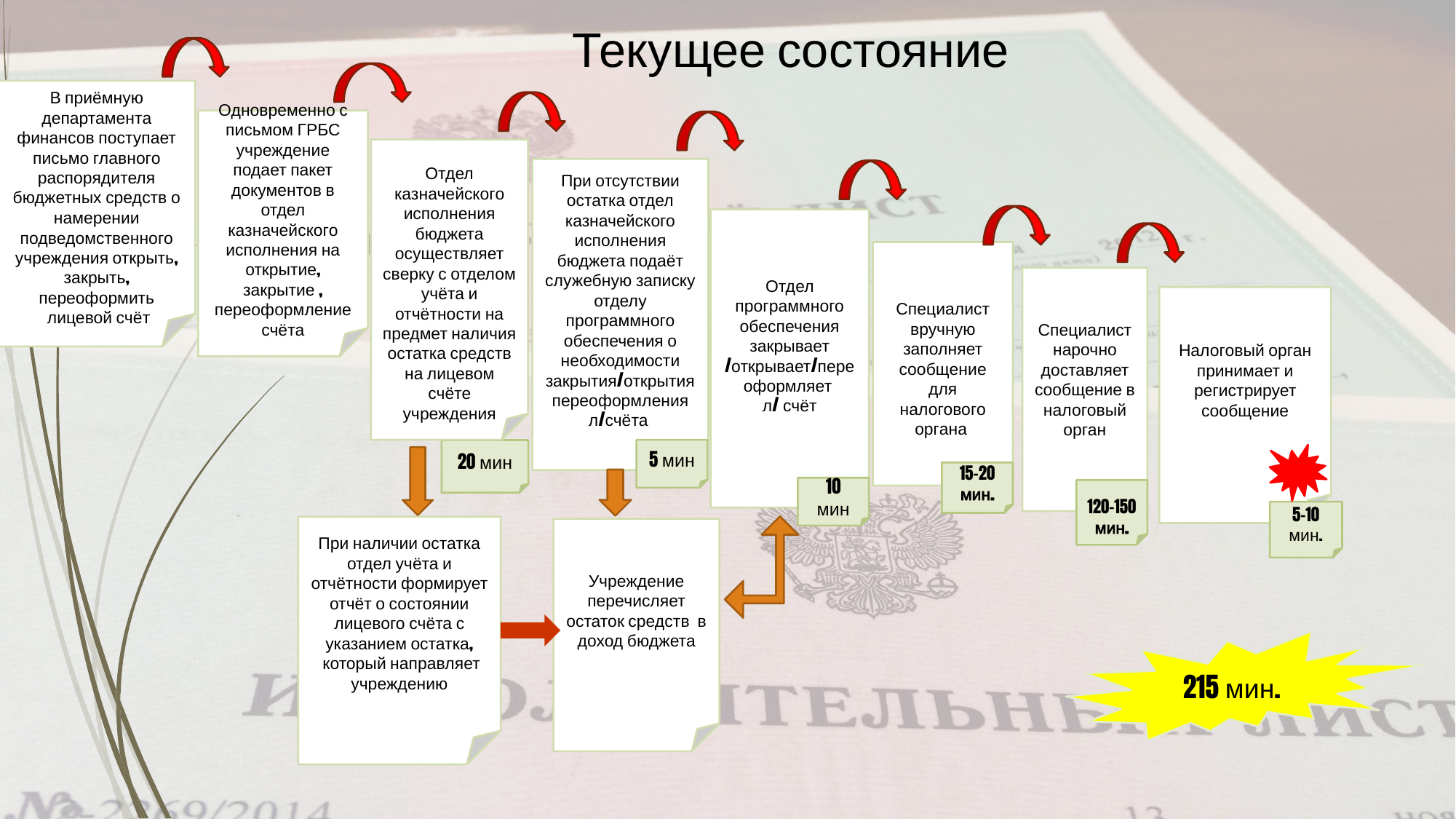

Текущее состояние

В приёмную департамента финансов поступает письмо главного распорядителя бюджетных средств о намерении подведомственного учреждения открыть, закрыть, переоформить
 лицевой счёт

Одновременно с письмом ГРБС учреждение подает пакет документов в отдел казначейского исполнения на открытие, закрытие , переоформление счёта

Отдел казначейского исполнения бюджета осуществляет сверку с отделом учёта и отчётности на предмет наличия остатка средств на лицевом счёте учреждения
При отсутствии остатка отдел казначейского исполнения бюджета подаёт служебную записку отделу программного обеспечения о необходимости закрытия/открытия
переоформления л/счёта

Отдел
программного обеспечения закрывает /открывает/переоформляет
л/ счёт

Специалист вручную заполняет сообщение для налогового органа

Специалист нарочно доставляет сообщение в налоговый орган
Налоговый орган принимает и регистрирует сообщение

5 мин
20 мин

15-20 мин.

10 мин

120-150 мин.
5-10 мин.

При наличии остатка отдел учёта и отчётности формирует отчёт о состоянии лицевого счёта с указанием остатка,
 который направляет учреждению

Учреждение перечисляет остаток средств  в доход бюджета

215 мин.